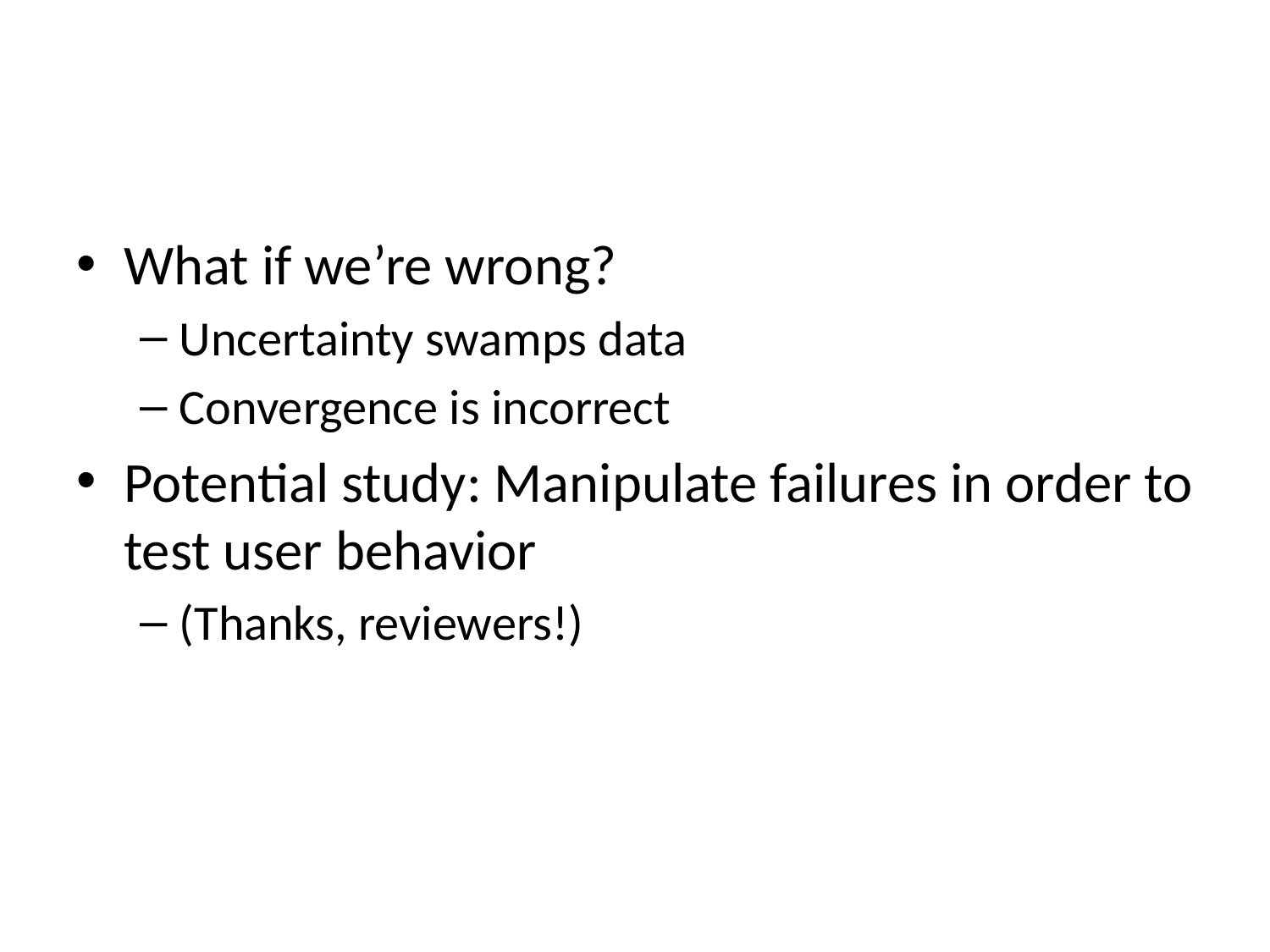

#
What if we’re wrong?
Uncertainty swamps data
Convergence is incorrect
Potential study: Manipulate failures in order to test user behavior
(Thanks, reviewers!)